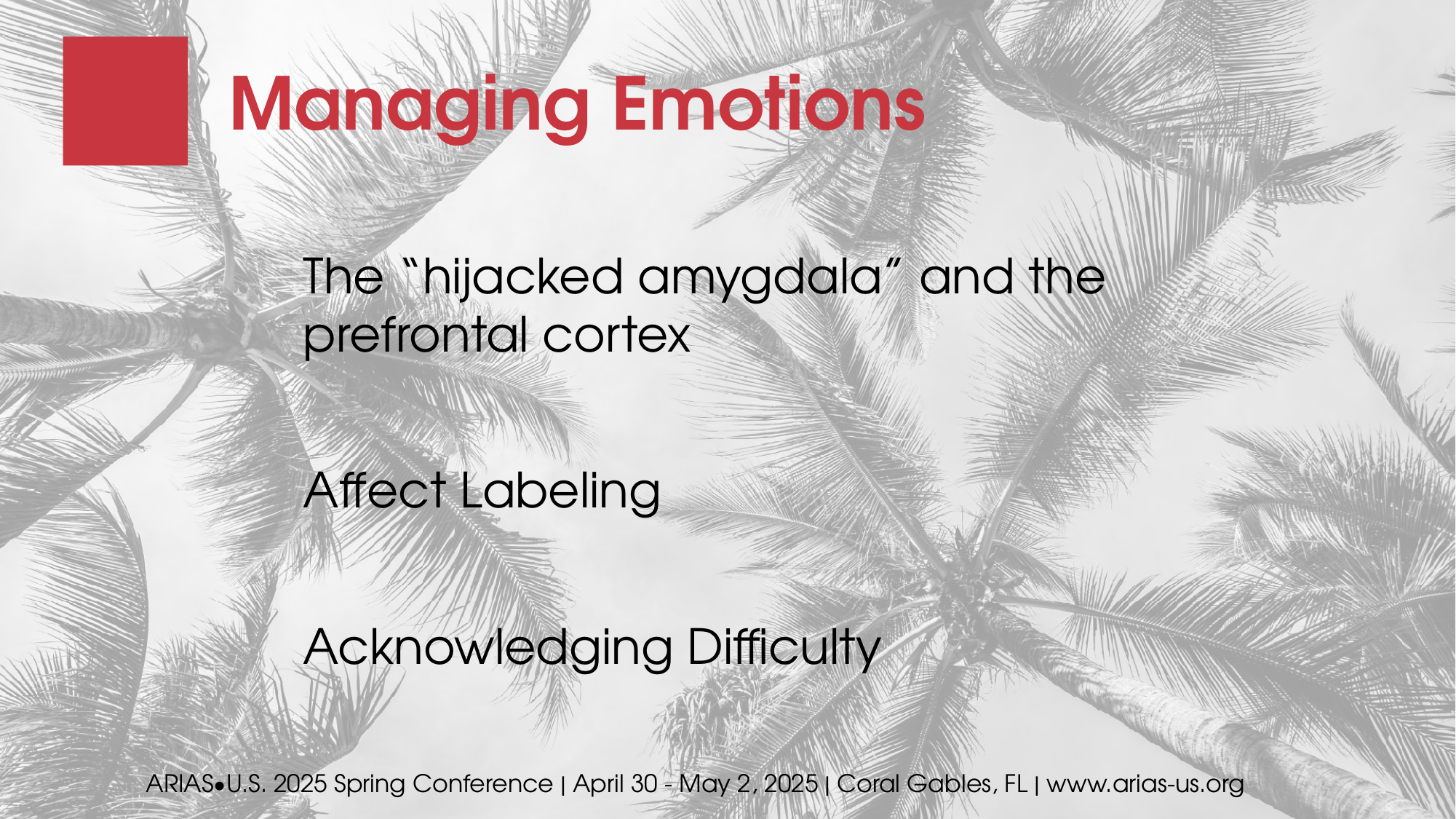

Managing Emotions
The “hijacked amygdala” and the prefrontal cortex

Affect Labeling

Acknowledging Difficulty